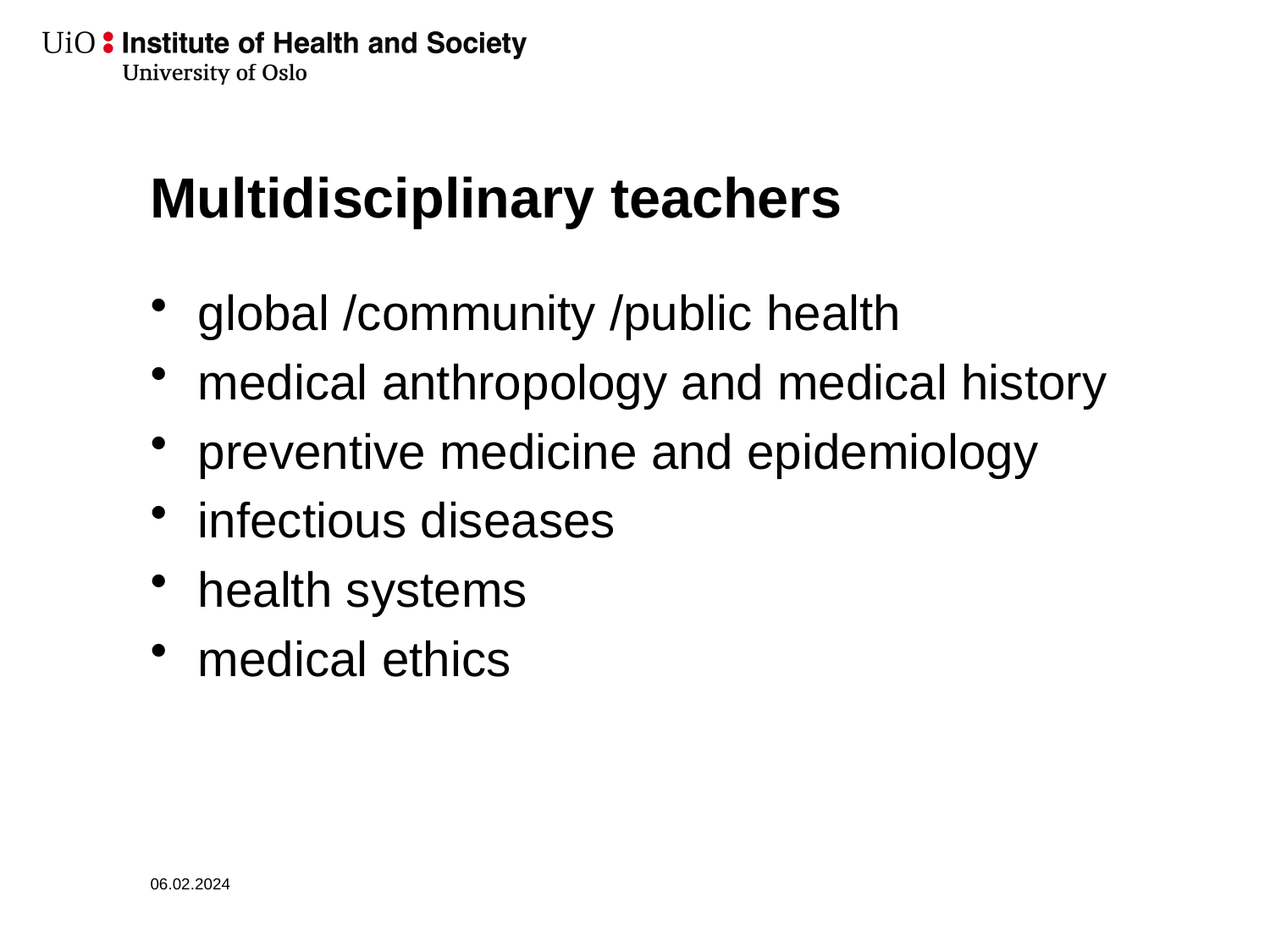

# Multidisciplinary teachers
global /community /public health
medical anthropology and medical history
preventive medicine and epidemiology
infectious diseases
health systems
medical ethics

06.02.2024